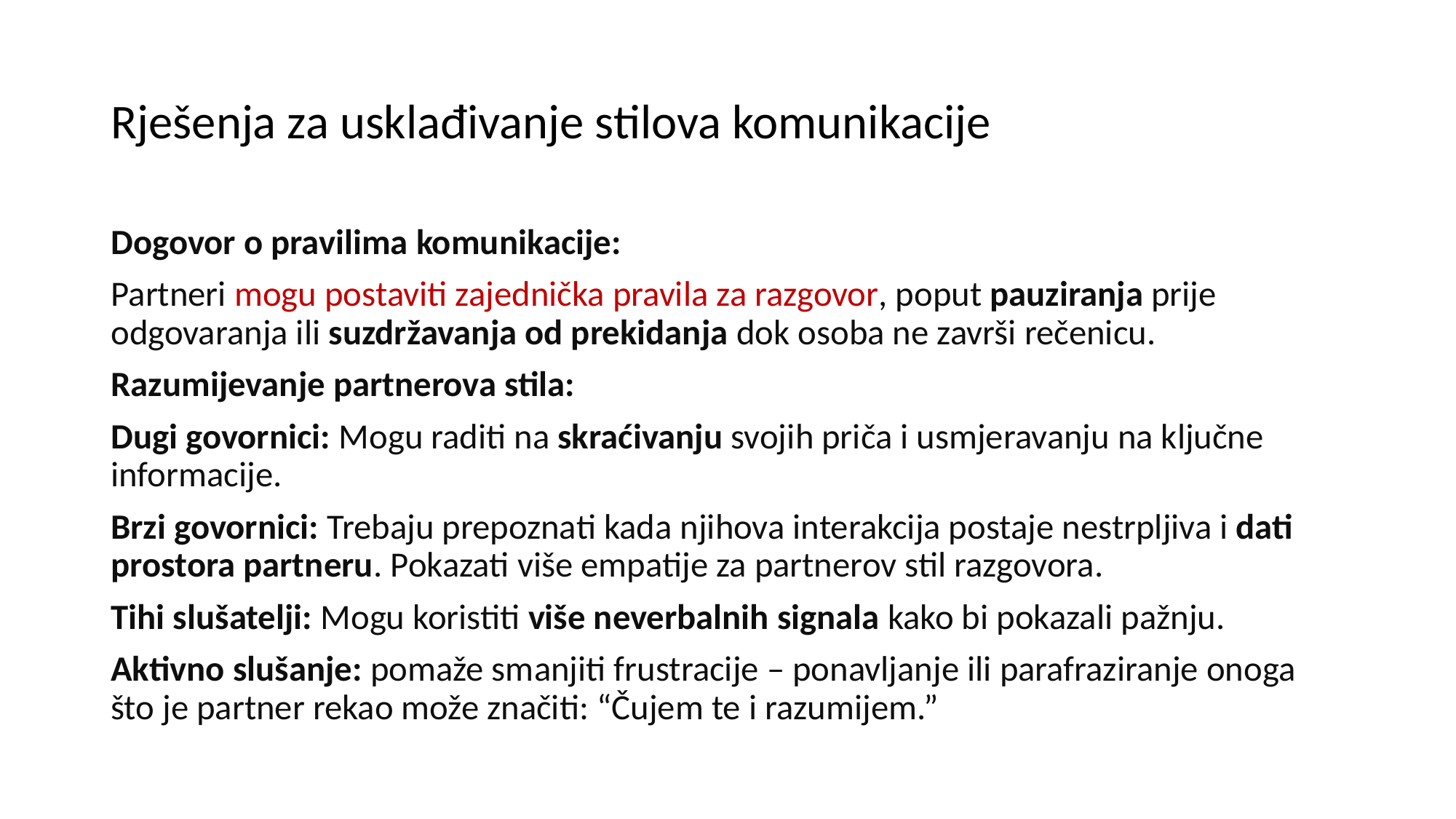

# Rješenja za usklađivanje stilova komunikacije
Dogovor o pravilima komunikacije:
Partneri mogu postaviti zajednička pravila za razgovor, poput pauziranja prije odgovaranja ili suzdržavanja od prekidanja dok osoba ne završi rečenicu.
Razumijevanje partnerova stila:
Dugi govornici: Mogu raditi na skraćivanju svojih priča i usmjeravanju na ključne informacije.
Brzi govornici: Trebaju prepoznati kada njihova interakcija postaje nestrpljiva i dati prostora partneru. Pokazati više empatije za partnerov stil razgovora.
Tihi slušatelji: Mogu koristiti više neverbalnih signala kako bi pokazali pažnju.
Aktivno slušanje: pomaže smanjiti frustracije – ponavljanje ili parafraziranje onoga što je partner rekao može značiti: “Čujem te i razumijem.”